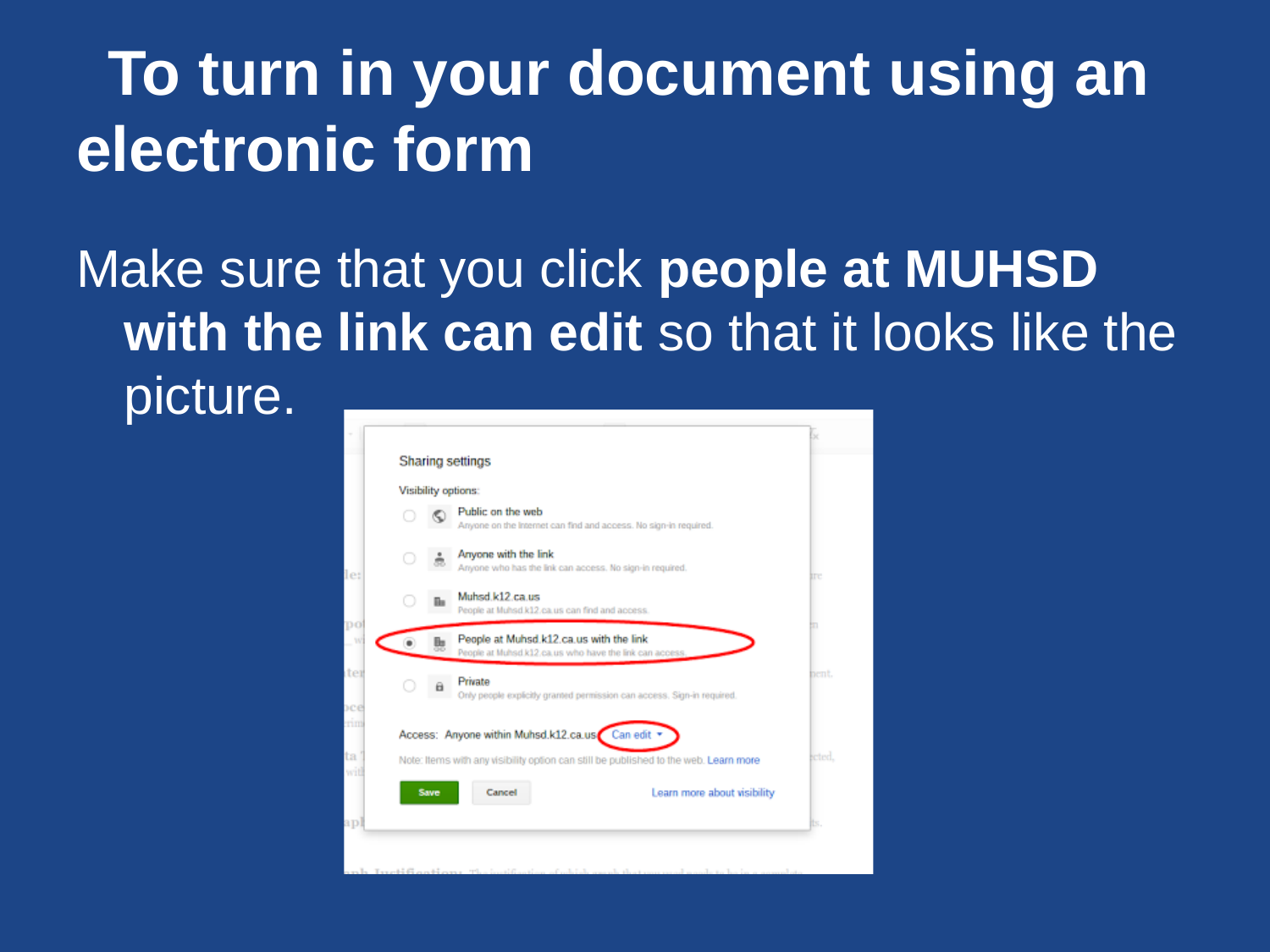

# To turn in your document using an electronic form
Make sure that you click people at MUHSD with the link can edit so that it looks like the picture.